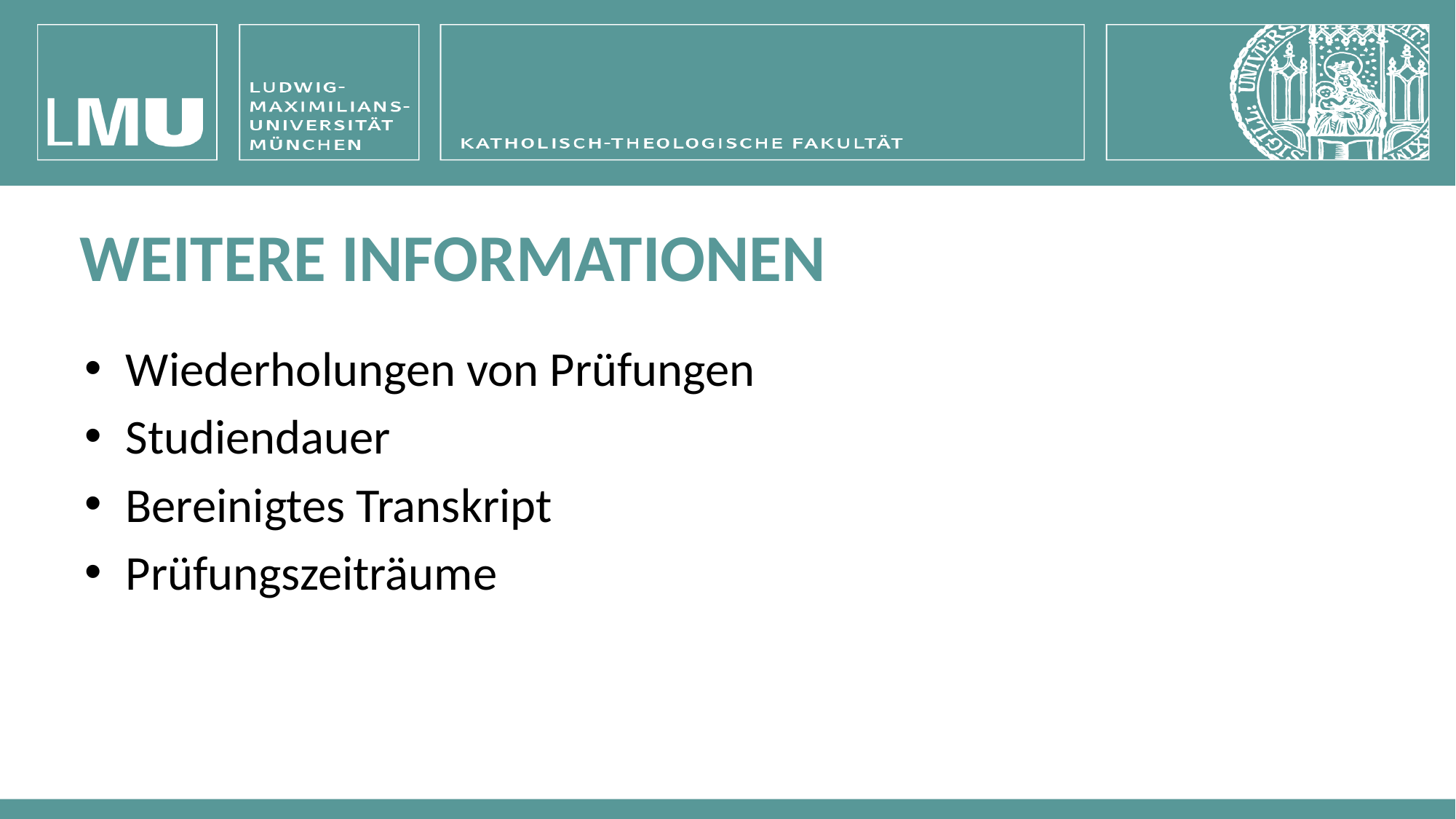

# WEITERE INFORMATIONEN
Wiederholungen von Prüfungen
Studiendauer
Bereinigtes Transkript
Prüfungszeiträume